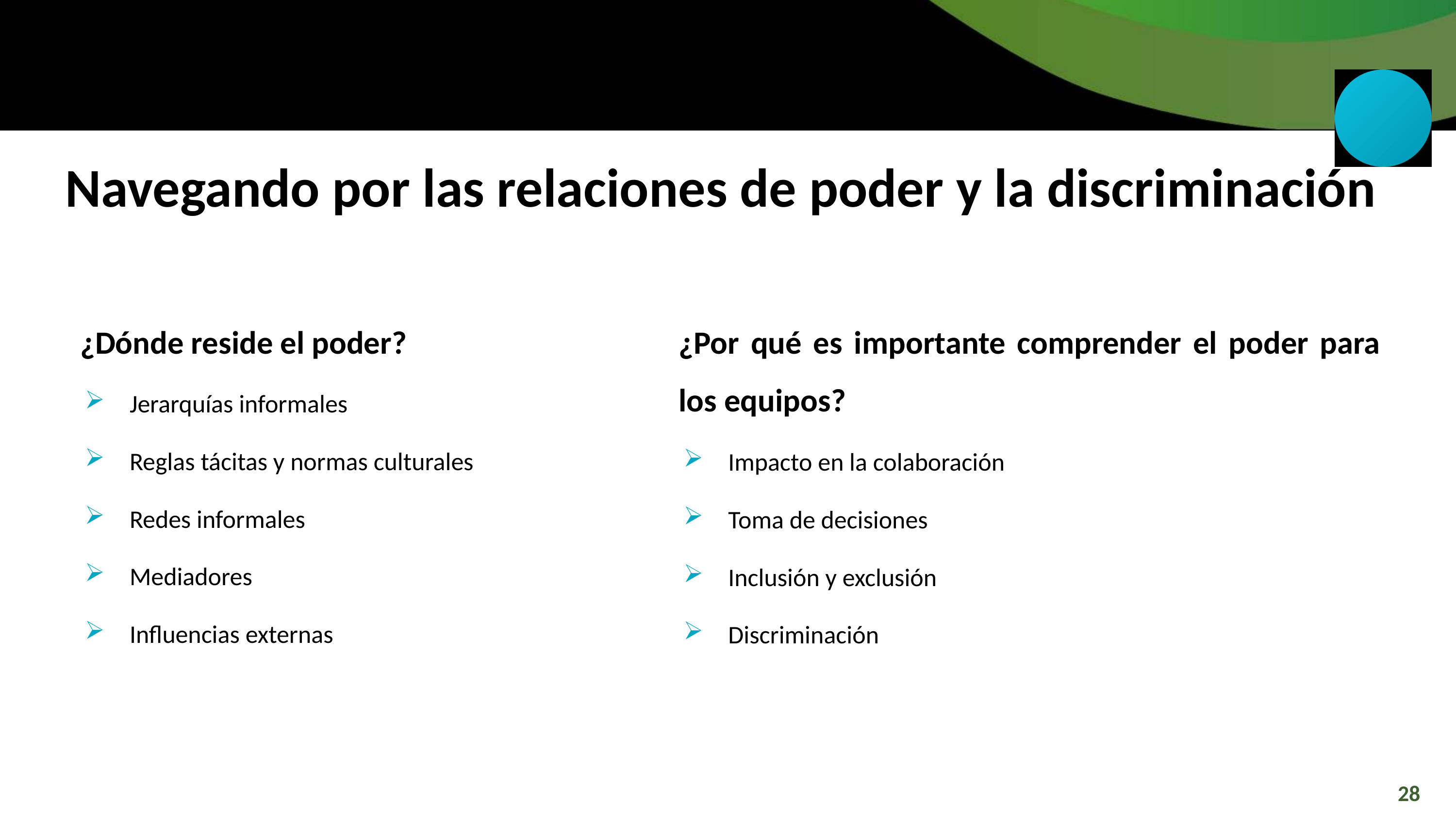

Navegando por las relaciones de poder y la discriminación
¿Dónde reside el poder?
Jerarquías informales
Reglas tácitas y normas culturales
Redes informales
Mediadores
Influencias externas
¿Por qué es importante comprender el poder para los equipos?
Impacto en la colaboración
Toma de decisiones
Inclusión y exclusión
Discriminación
28